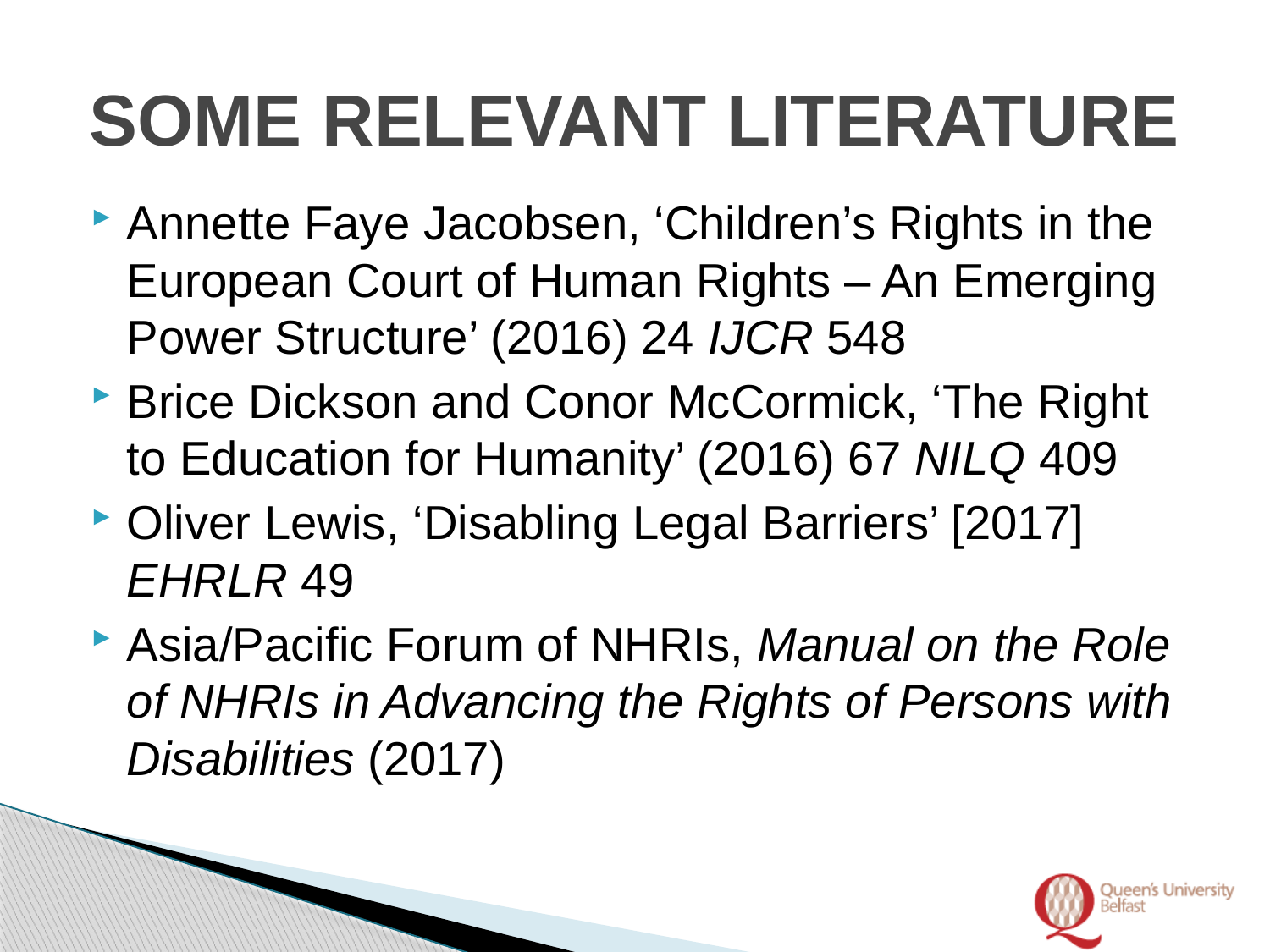

# SOME RELEVANT LITERATURE
Annette Faye Jacobsen, ‘Children’s Rights in the European Court of Human Rights – An Emerging Power Structure’ (2016) 24 IJCR 548
Brice Dickson and Conor McCormick, ‘The Right to Education for Humanity’ (2016) 67 NILQ 409
Oliver Lewis, ‘Disabling Legal Barriers’ [2017] EHRLR 49
Asia/Pacific Forum of NHRIs, Manual on the Role of NHRIs in Advancing the Rights of Persons with Disabilities (2017)